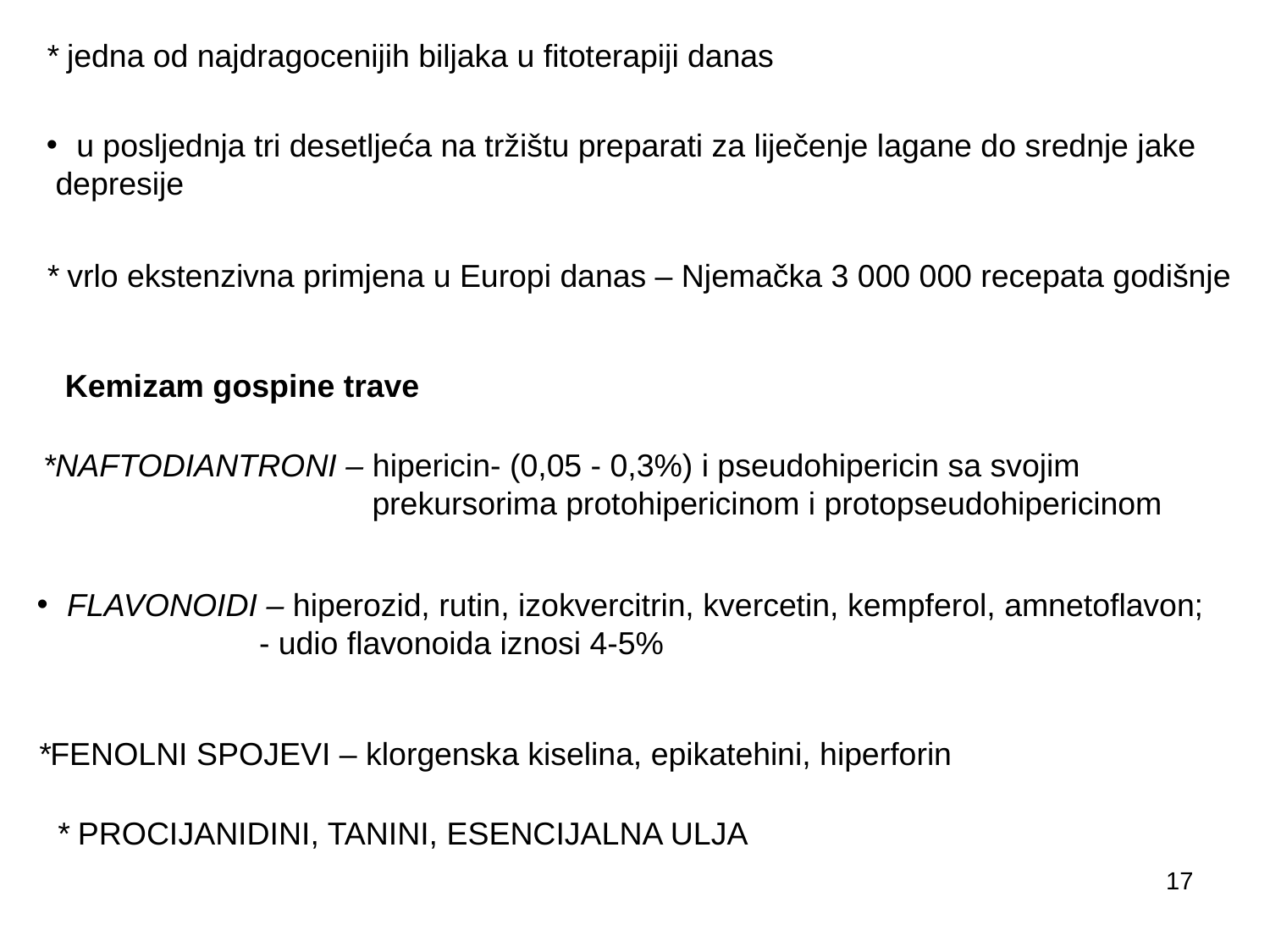

* jedna od najdragocenijih biljaka u fitoterapiji danas
u posljednja tri desetljeća na tržištu preparati za liječenje lagane do srednje jake
 depresije
* vrlo ekstenzivna primjena u Europi danas – Njemačka 3 000 000 recepata godišnje
Kemizam gospine trave
 *NAFTODIANTRONI – hipericin- (0,05 - 0,3%) i pseudohipericin sa svojim
                                      prekursorima protohipericinom i protopseudohipericinom
FLAVONOIDI – hiperozid, rutin, izokvercitrin, kvercetin, kempferol, amnetoflavon;
                         - udio flavonoida iznosi 4-5%

*FENOLNI SPOJEVI – klorgenska kiselina, epikatehini, hiperforin
* PROCIJANIDINI, TANINI, ESENCIJALNA ULJA
17